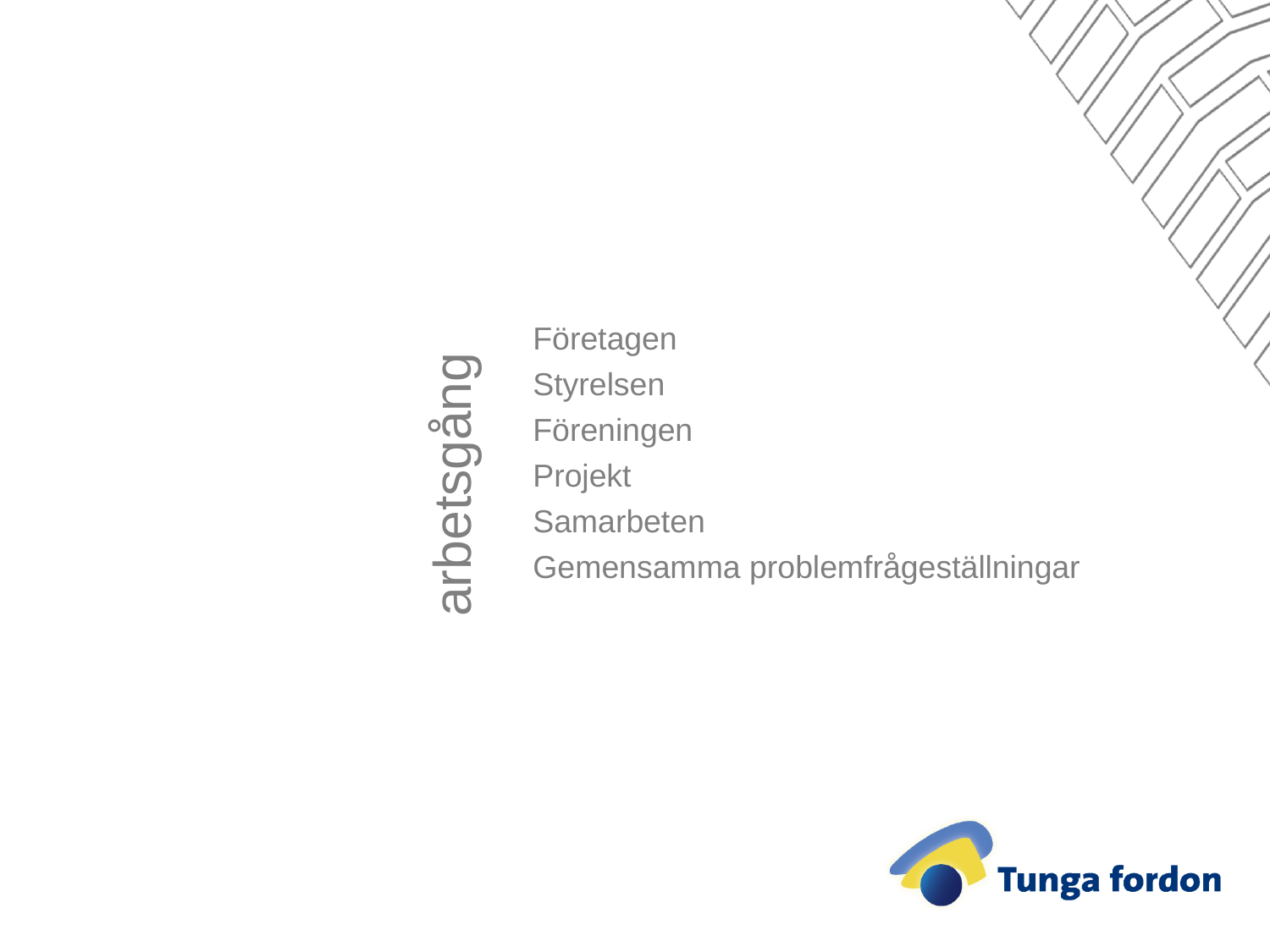

Företagen
Styrelsen
Föreningen
Projekt
Samarbeten
Gemensamma problemfrågeställningar
arbetsgång